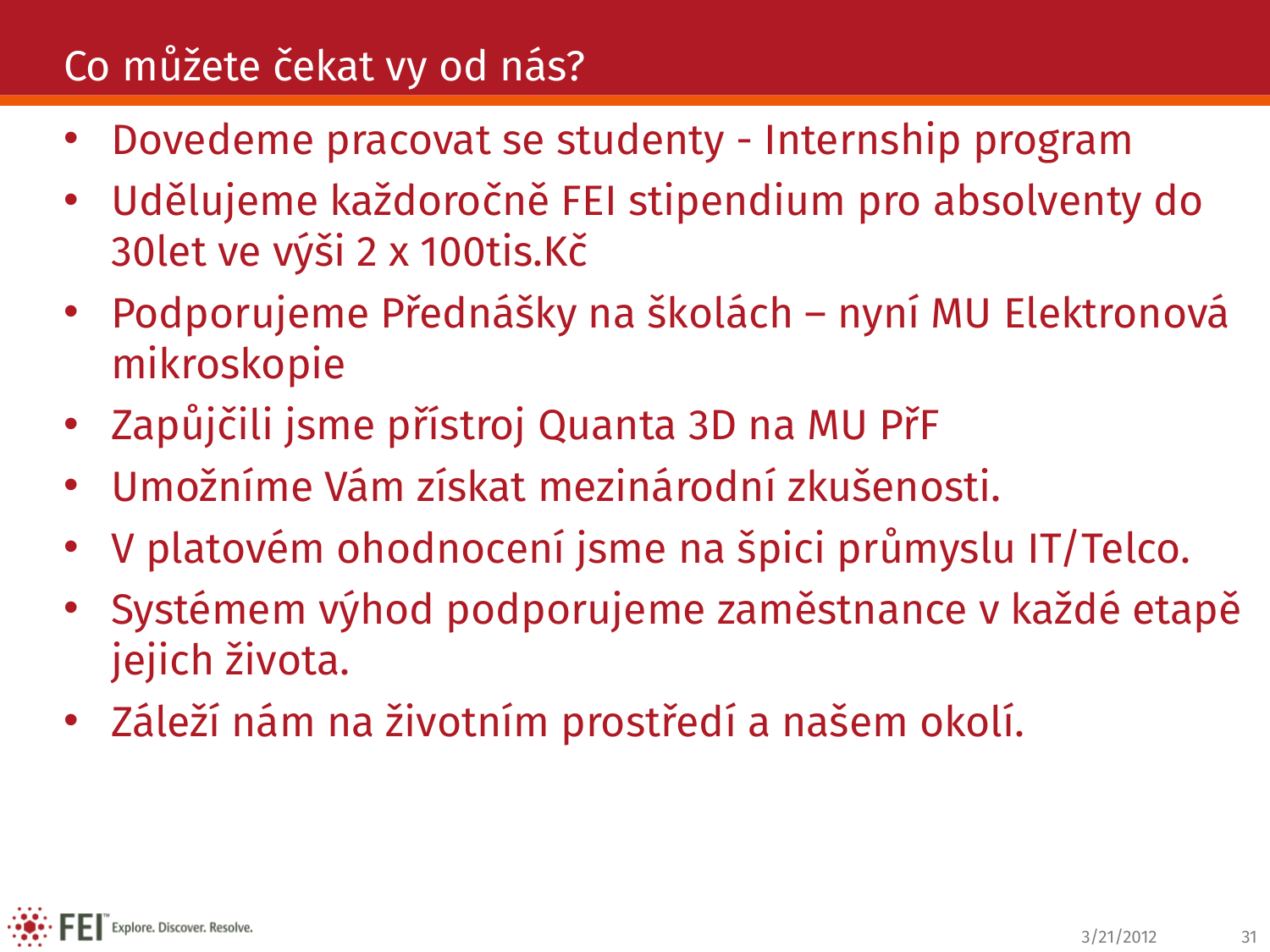

# Co můžete čekat vy od nás?
Dovedeme pracovat se studenty - Internship program
Udělujeme každoročně FEI stipendium pro absolventy do 30let ve výši 2 x 100tis.Kč
Podporujeme Přednášky na školách – nyní MU Elektronová mikroskopie
Zapůjčili jsme přístroj Quanta 3D na MU PřF
Umožníme Vám získat mezinárodní zkušenosti.
V platovém ohodnocení jsme na špici průmyslu IT/Telco.
Systémem výhod podporujeme zaměstnance v každé etapě jejich života.
Záleží nám na životním prostředí a našem okolí.

3/21/2012
31